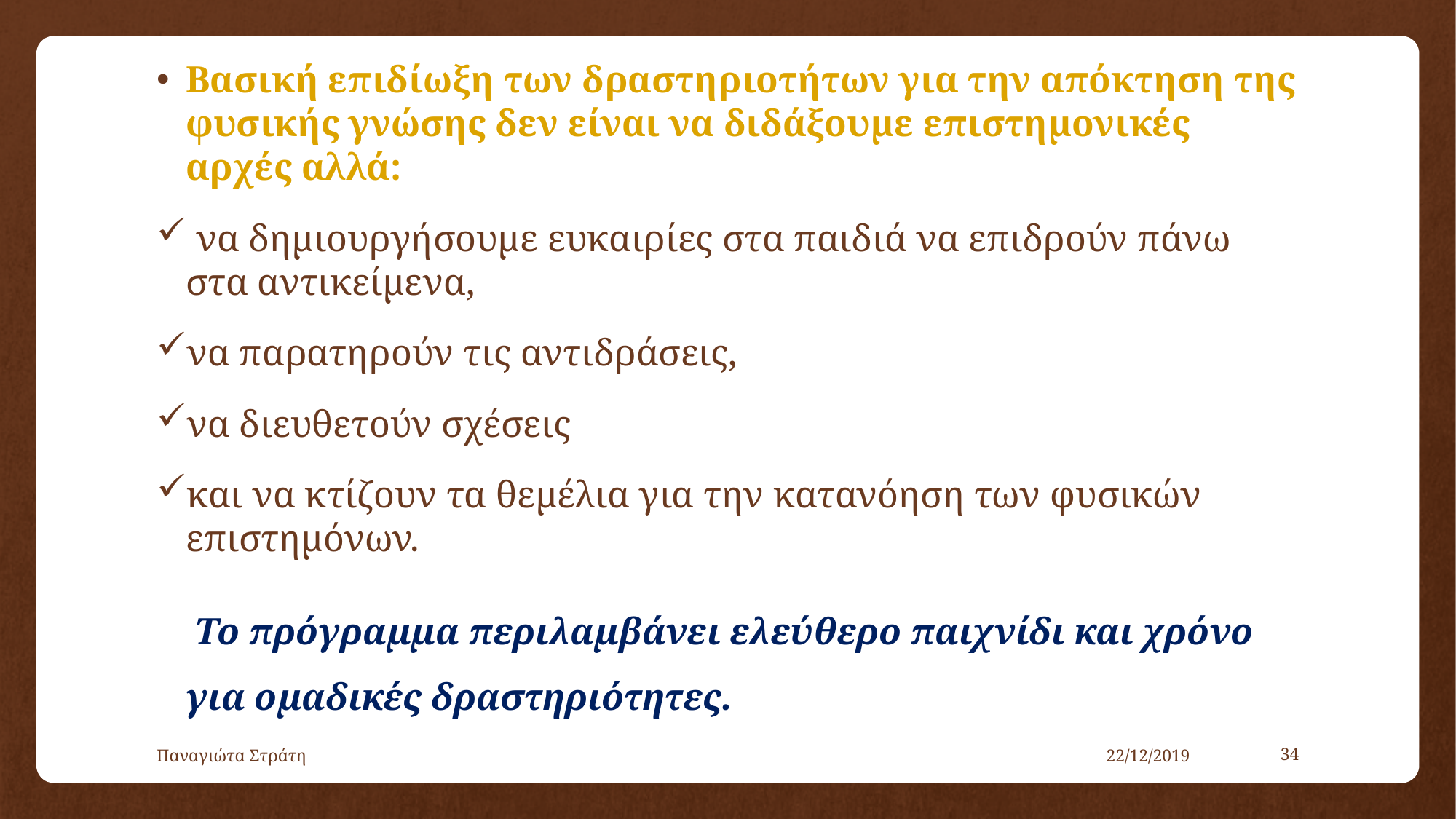

Βασική επιδίωξη των δραστηριοτήτων για την απόκτηση της φυσικής γνώσης δεν είναι να διδάξουμε επιστημονικές αρχές αλλά:
 να δημιουργήσουμε ευκαιρίες στα παιδιά να επιδρούν πάνω στα αντικείμενα,
να παρατηρούν τις αντιδράσεις,
να διευθετούν σχέσεις
και να κτίζουν τα θεμέλια για την κατανόηση των φυσικών επιστημόνων.
    Το πρόγραμμα περιλαμβάνει ελεύθερο παιχνίδι και χρόνο για ομαδικές δραστηριότητες.
Παναγιώτα Στράτη
22/12/2019
34